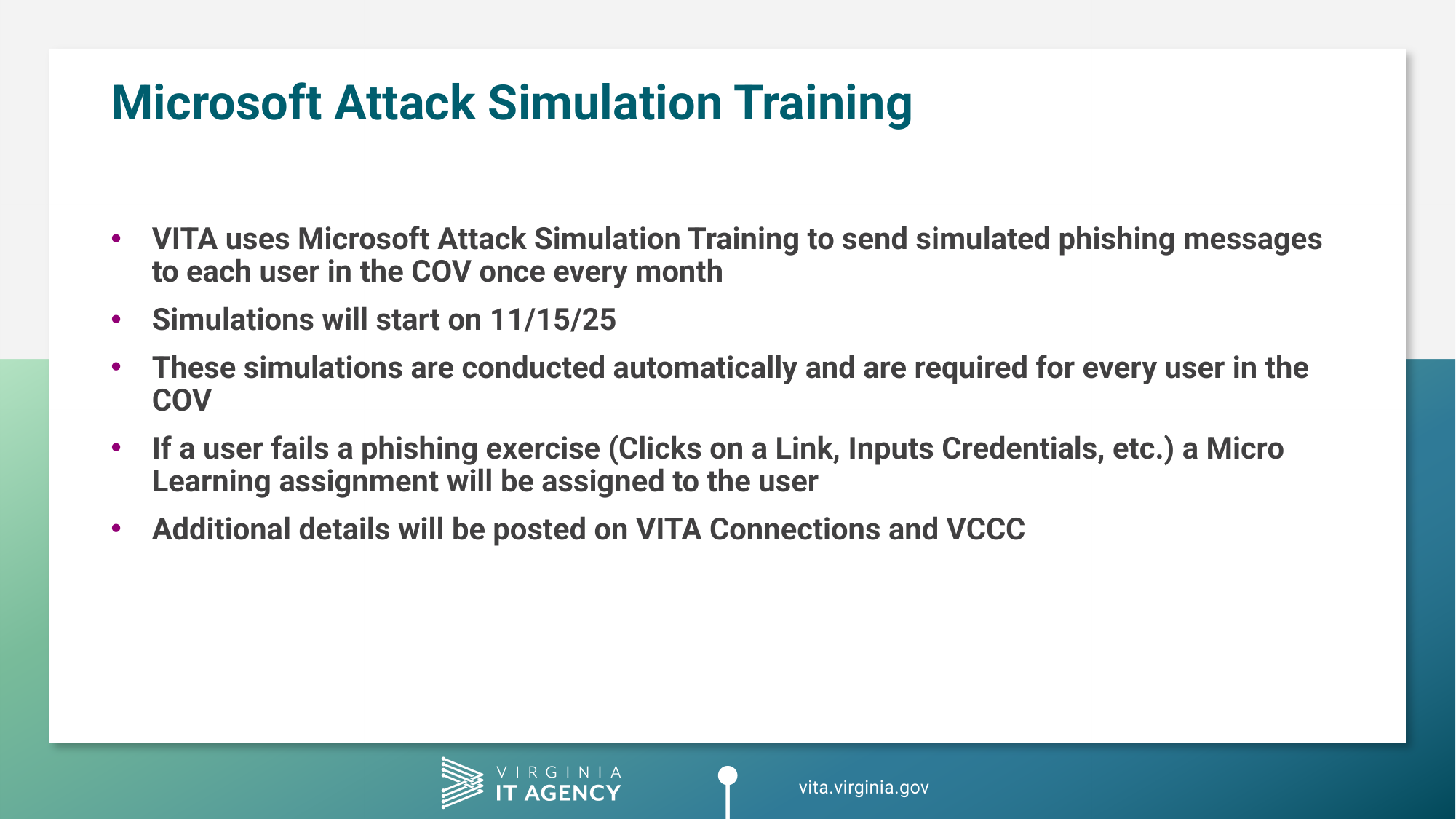

# Microsoft Attack Simulation Training
VITA uses Microsoft Attack Simulation Training to send simulated phishing messages to each user in the COV once every month
Simulations will start on 11/15/25
These simulations are conducted automatically and are required for every user in the COV
If a user fails a phishing exercise (Clicks on a Link, Inputs Credentials, etc.) a Micro Learning assignment will be assigned to the user
Additional details will be posted on VITA Connections and VCCC